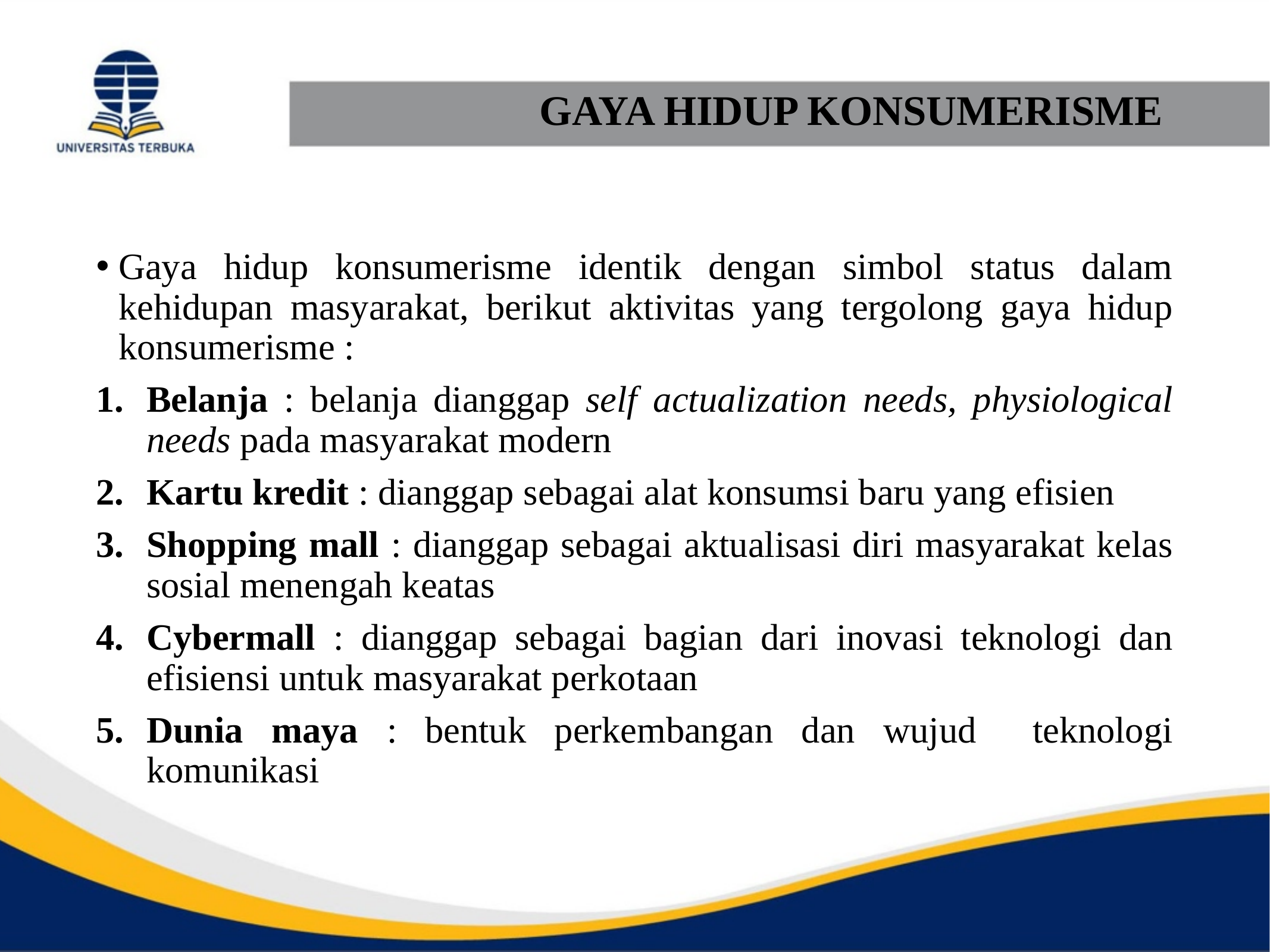

# GAYA HIDUP KONSUMERISME

Gaya hidup konsumerisme identik dengan simbol status dalam kehidupan masyarakat, berikut aktivitas yang tergolong gaya hidup konsumerisme :
Belanja : belanja dianggap self actualization needs, physiological needs pada masyarakat modern
Kartu kredit : dianggap sebagai alat konsumsi baru yang efisien
Shopping mall : dianggap sebagai aktualisasi diri masyarakat kelas sosial menengah keatas
Cybermall : dianggap sebagai bagian dari inovasi teknologi dan efisiensi untuk masyarakat perkotaan
Dunia maya : bentuk perkembangan dan wujud  teknologi komunikasi